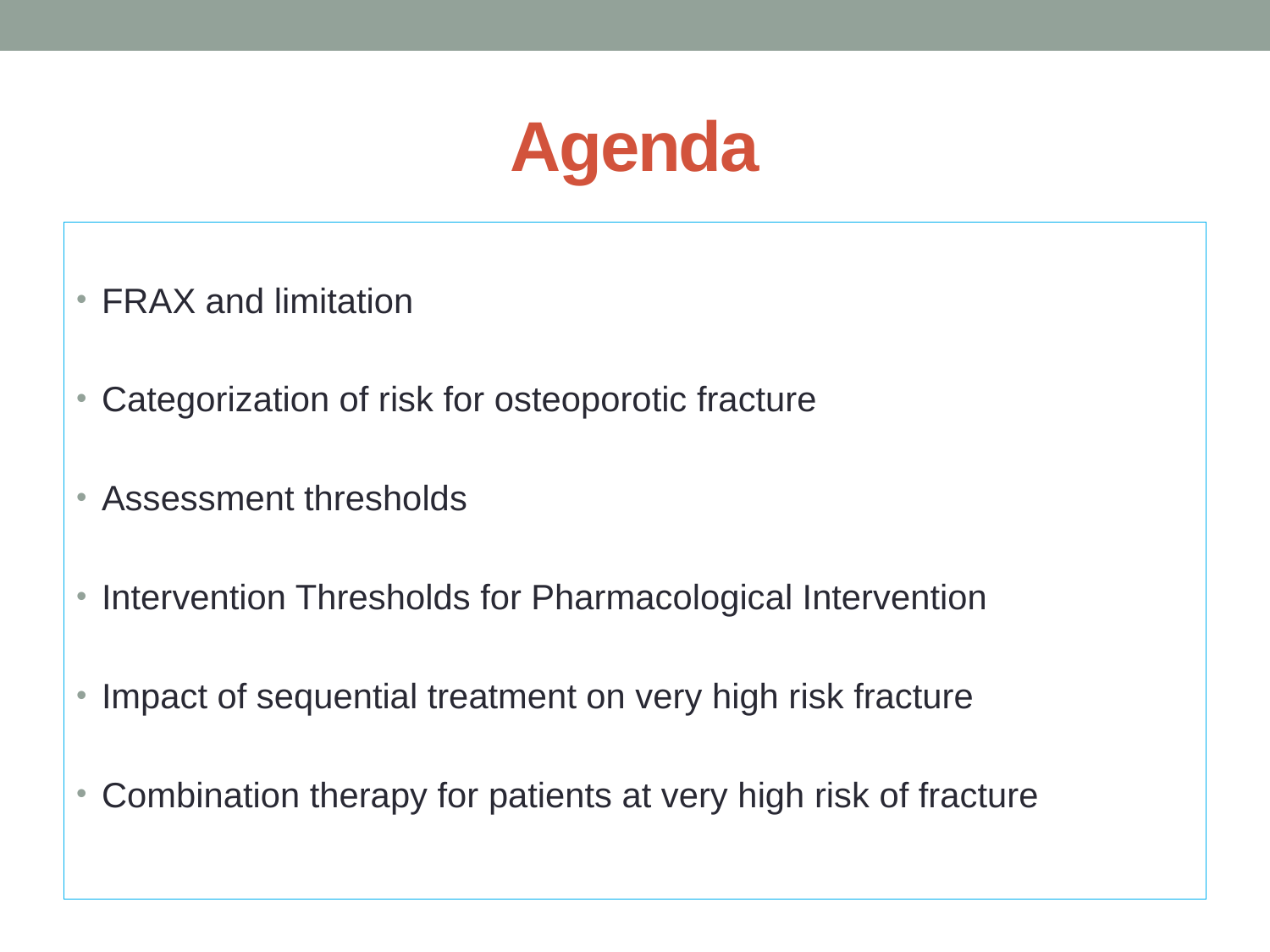

# Agenda

FRAX and limitation

Categorization of risk for osteoporotic fracture

Assessment thresholds

Intervention Thresholds for Pharmacological Intervention

Impact of sequential treatment on very high risk fracture

Combination therapy for patients at very high risk of fracture